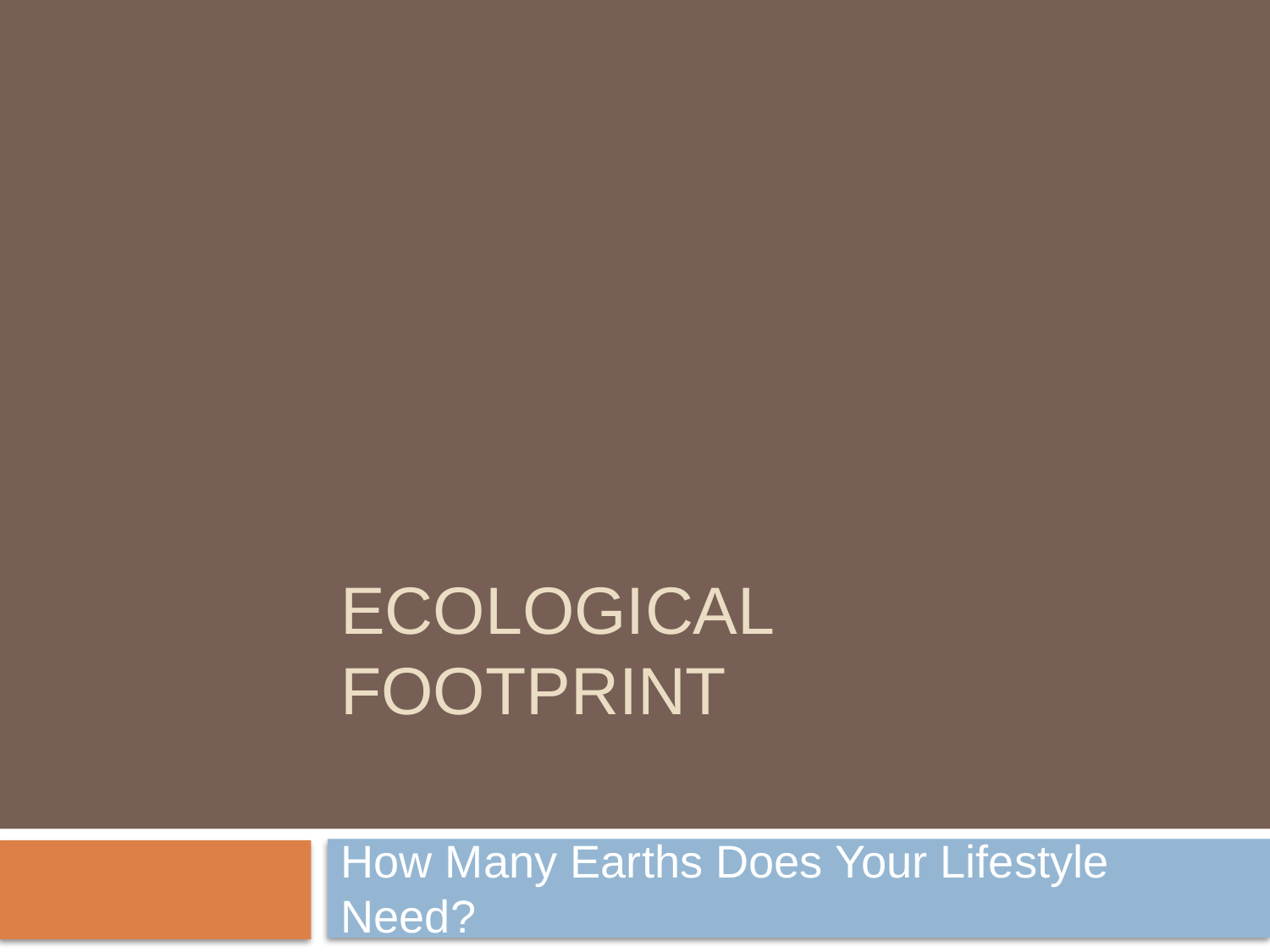

# Ecological Footprint
How Many Earths Does Your Lifestyle Need?